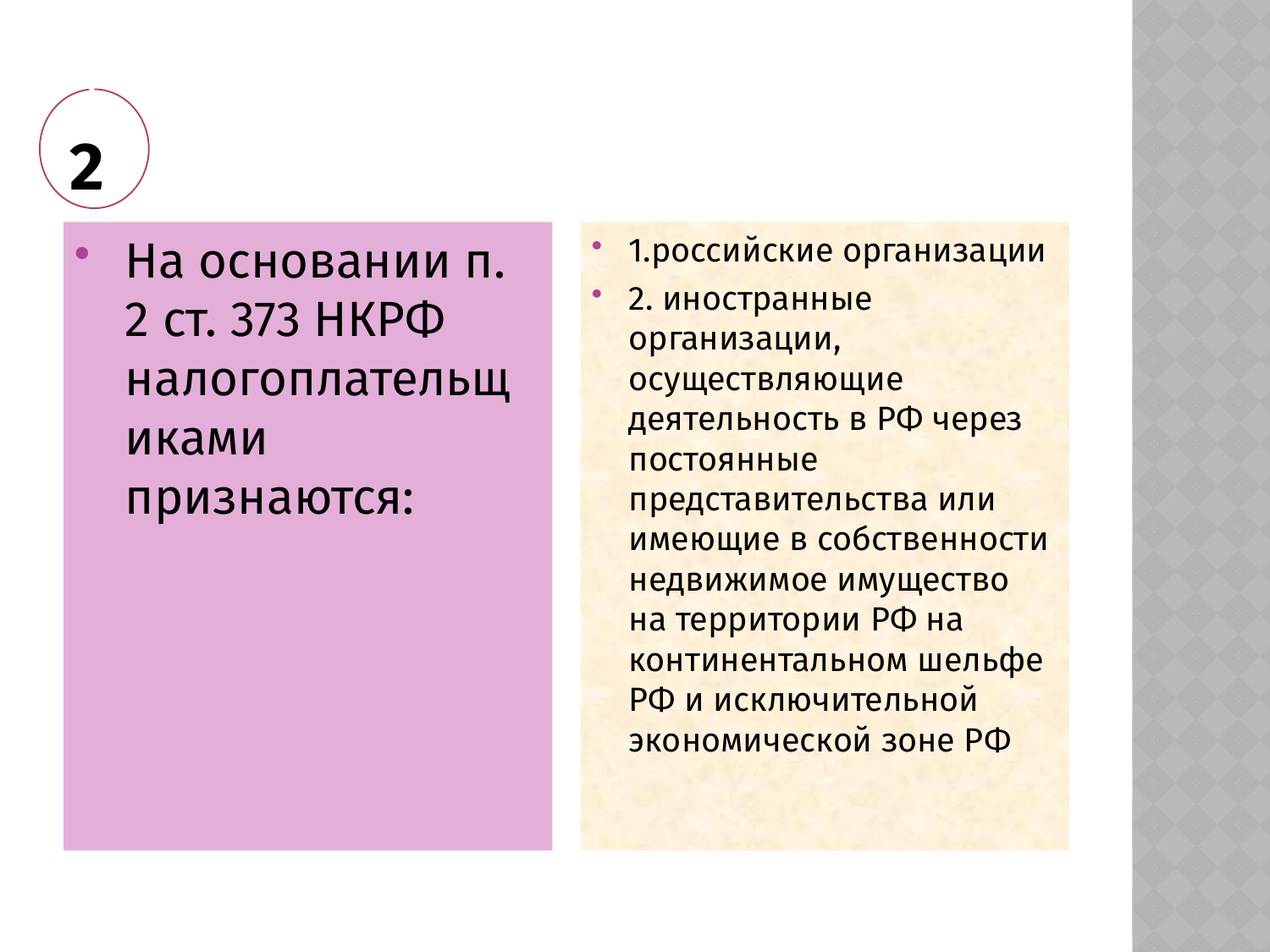

# 2

На основании п. 2 ст. 373 НКРФ налогоплательщиками признаются:
1.российские организации
2. иностранные организации, осуществляющие деятельность в РФ через постоянные представительства или имеющие в собственности недвижимое имущество на территории РФ на континентальном шельфе РФ и исключительной экономической зоне РФ